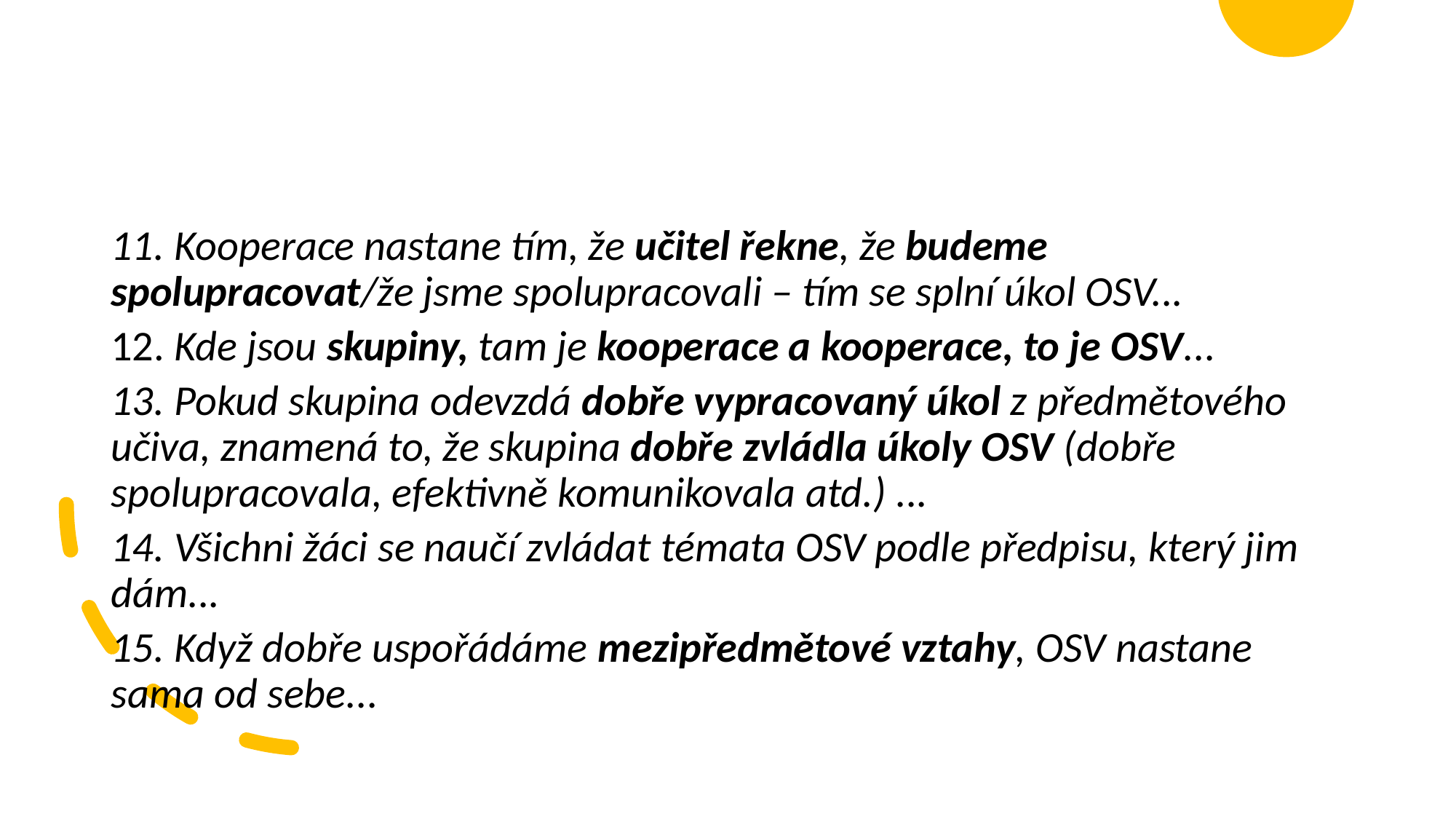

#
11. Kooperace nastane tím, že učitel řekne, že budeme spolupracovat/že jsme spolupracovali – tím se splní úkol OSV...
12. Kde jsou skupiny, tam je kooperace a kooperace, to je OSV...
13. Pokud skupina odevzdá dobře vypracovaný úkol z předmětového učiva, znamená to, že skupina dobře zvládla úkoly OSV (dobře spolupracovala, efektivně komunikovala atd.) ...
14. Všichni žáci se naučí zvládat témata OSV podle předpisu, který jim dám...
15. Když dobře uspořádáme mezipředmětové vztahy, OSV nastane sama od sebe...